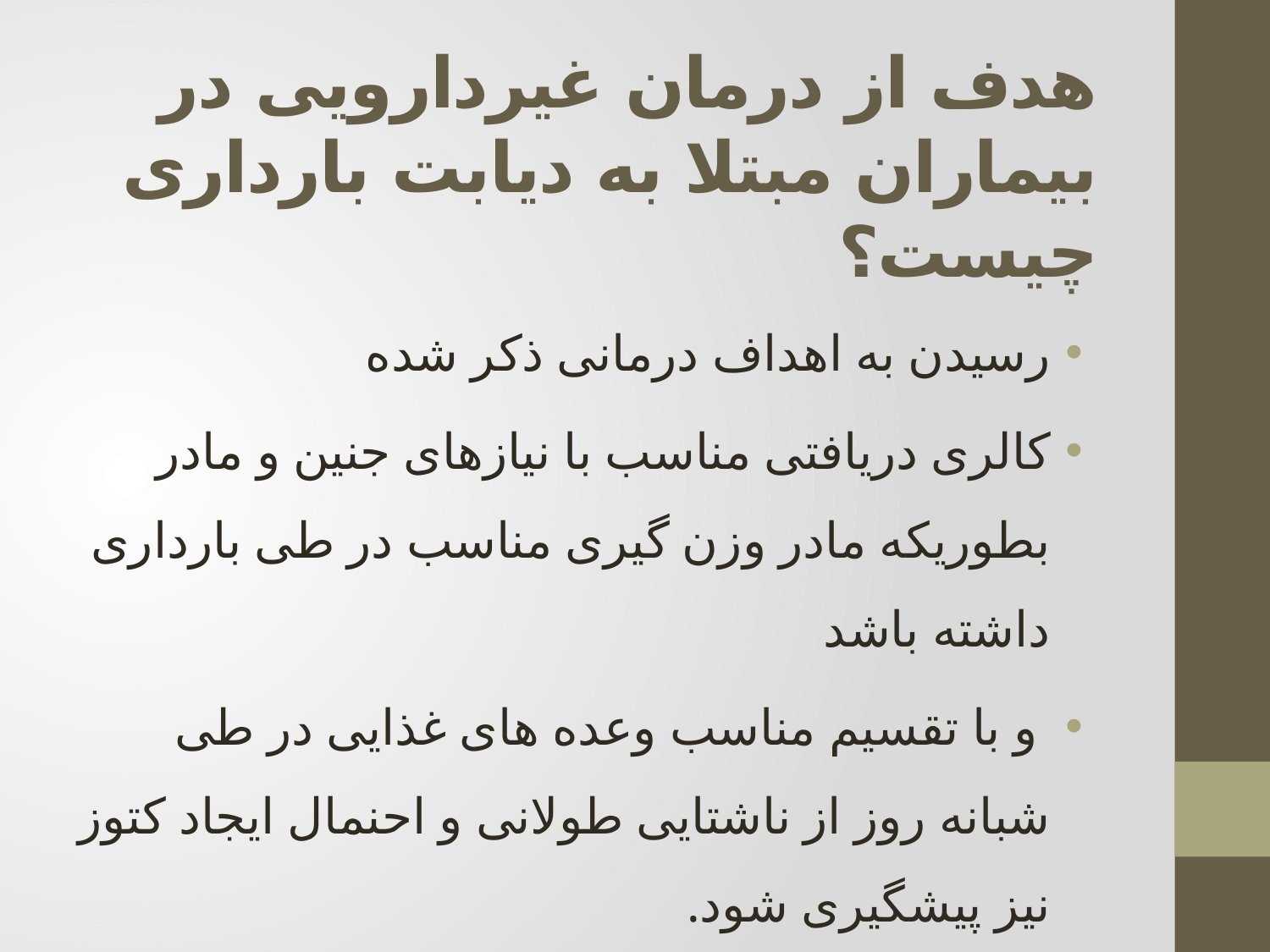

# هدف از درمان غیردارویی در بیماران مبتلا به دیابت بارداری چیست؟
رسیدن به اهداف درمانی ذکر شده
کالری دریافتی مناسب با نیازهای جنین و مادر بطوریکه مادر وزن گیری مناسب در طی بارداری داشته باشد
 و با تقسیم مناسب وعده های غذایی در طی شبانه روز از ناشتایی طولانی و احنمال ایجاد کتوز نیز پیشگیری شود.